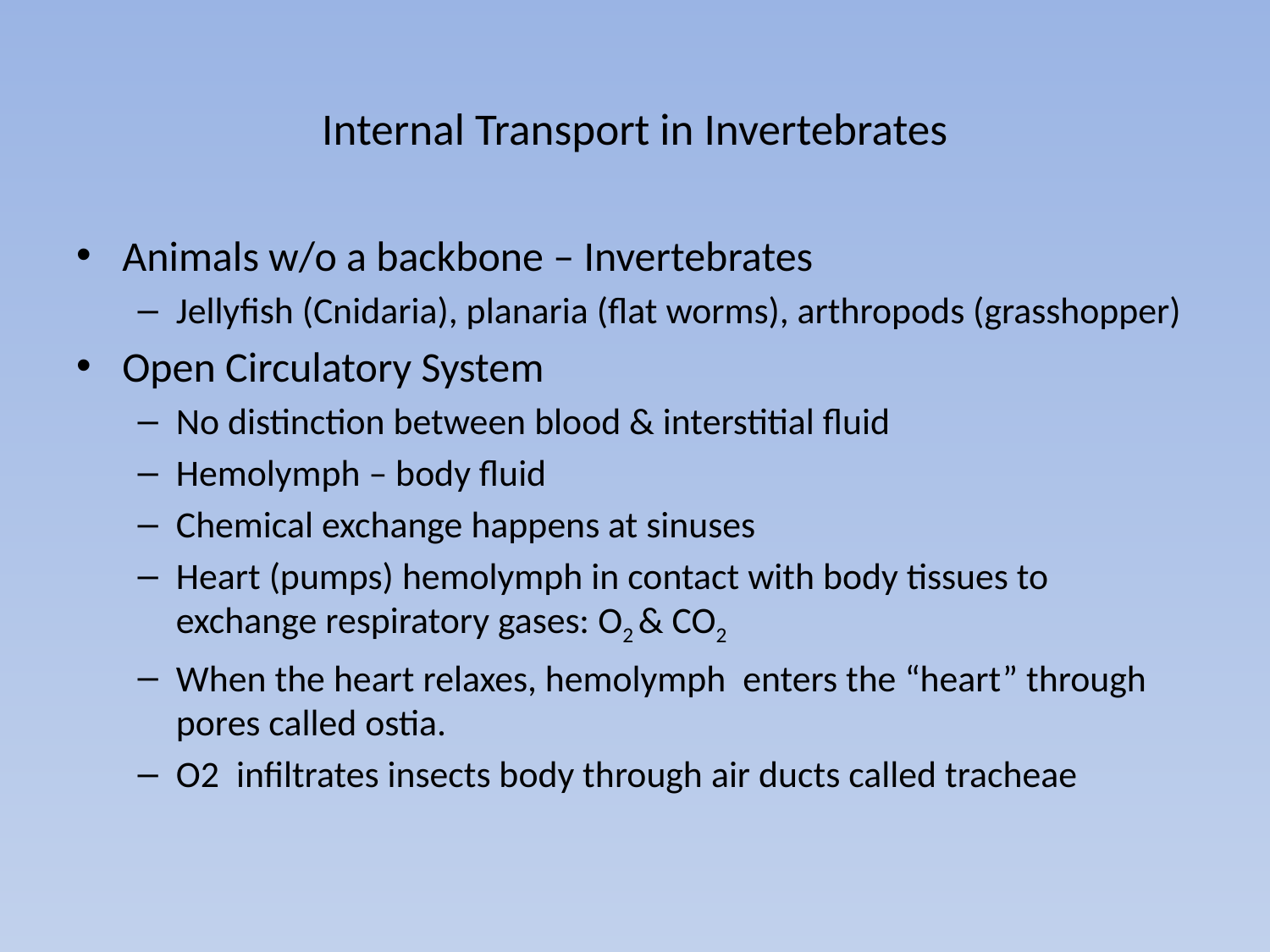

# Internal Transport in Invertebrates
Animals w/o a backbone – Invertebrates
Jellyfish (Cnidaria), planaria (flat worms), arthropods (grasshopper)
Open Circulatory System
No distinction between blood & interstitial fluid
Hemolymph – body fluid
Chemical exchange happens at sinuses
Heart (pumps) hemolymph in contact with body tissues to exchange respiratory gases: O2 & CO2
When the heart relaxes, hemolymph  enters the “heart” through pores called ostia.
O2  infiltrates insects body through air ducts called tracheae